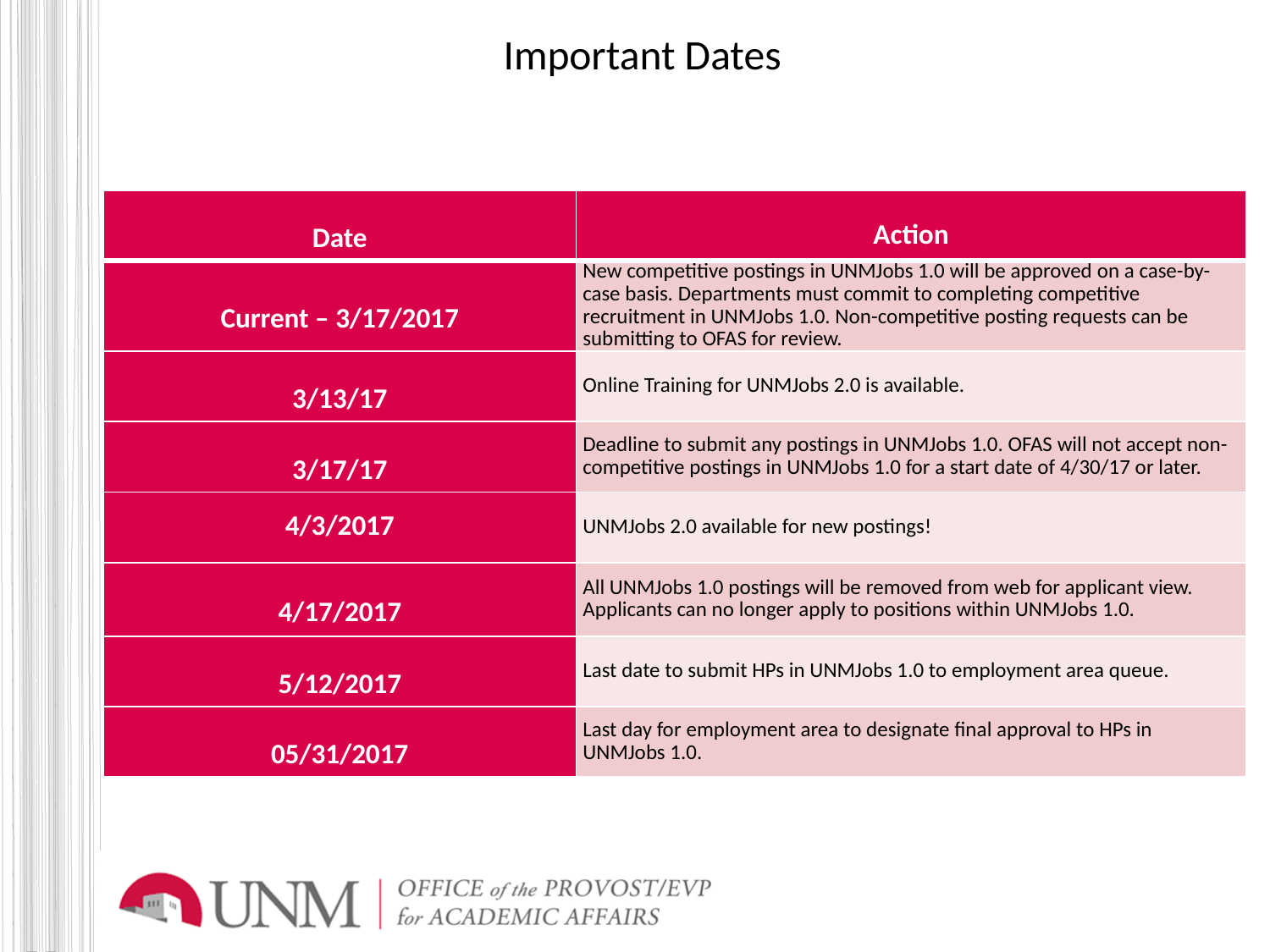

# Important Dates
| Date | Action |
| --- | --- |
| Current – 3/17/2017 | New competitive postings in UNMJobs 1.0 will be approved on a case-by-case basis. Departments must commit to completing competitive recruitment in UNMJobs 1.0. Non-competitive posting requests can be submitting to OFAS for review. |
| 3/13/17 | Online Training for UNMJobs 2.0 is available. |
| 3/17/17 | Deadline to submit any postings in UNMJobs 1.0. OFAS will not accept non-competitive postings in UNMJobs 1.0 for a start date of 4/30/17 or later. |
| 4/3/2017 | UNMJobs 2.0 available for new postings! |
| 4/17/2017 | All UNMJobs 1.0 postings will be removed from web for applicant view. Applicants can no longer apply to positions within UNMJobs 1.0. |
| 5/12/2017 | Last date to submit HPs in UNMJobs 1.0 to employment area queue. |
| 05/31/2017 | Last day for employment area to designate final approval to HPs in UNMJobs 1.0. |